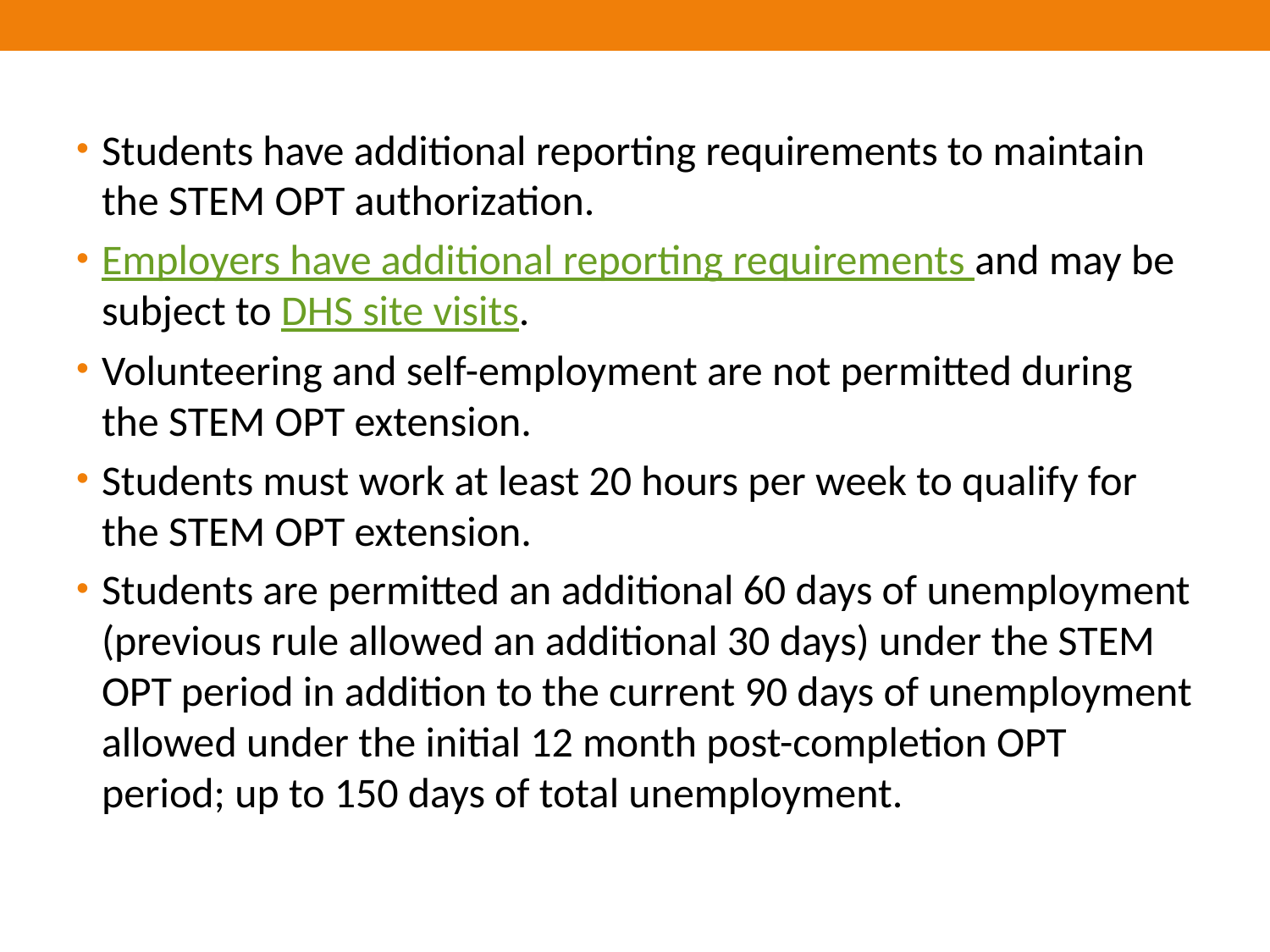

#
Students have additional reporting requirements to maintain the STEM OPT authorization.
Employers have additional reporting requirements and may be subject to DHS site visits.
Volunteering and self-employment are not permitted during the STEM OPT extension.
Students must work at least 20 hours per week to qualify for the STEM OPT extension.
Students are permitted an additional 60 days of unemployment (previous rule allowed an additional 30 days) under the STEM OPT period in addition to the current 90 days of unemployment allowed under the initial 12 month post-completion OPT period; up to 150 days of total unemployment.